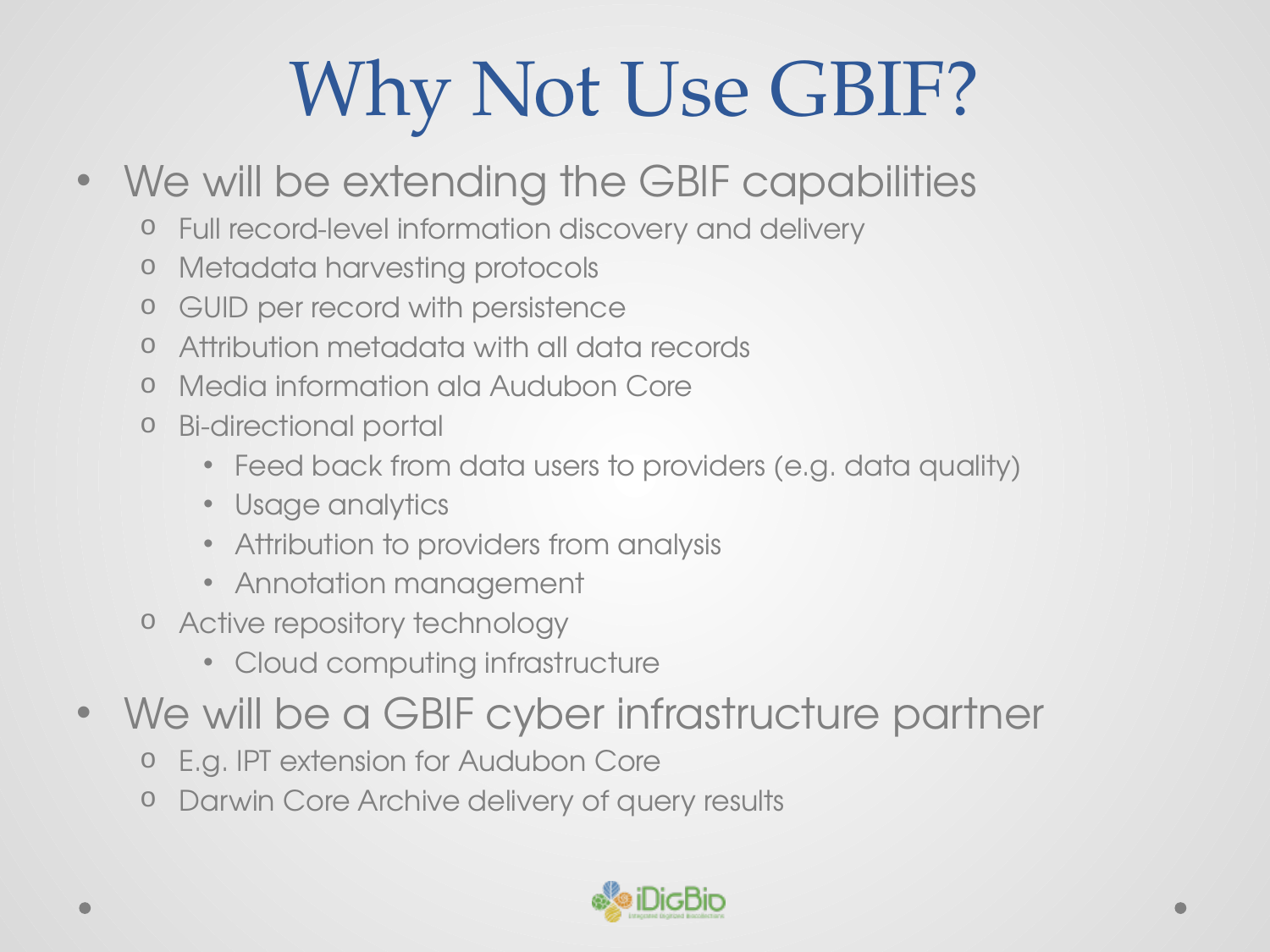

# Why Not Use GBIF?
We will be extending the GBIF capabilities
Full record-level information discovery and delivery
Metadata harvesting protocols
GUID per record with persistence
Attribution metadata with all data records
Media information ala Audubon Core
Bi-directional portal
Feed back from data users to providers (e.g. data quality)
Usage analytics
Attribution to providers from analysis
Annotation management
Active repository technology
Cloud computing infrastructure
We will be a GBIF cyber infrastructure partner
E.g. IPT extension for Audubon Core
Darwin Core Archive delivery of query results